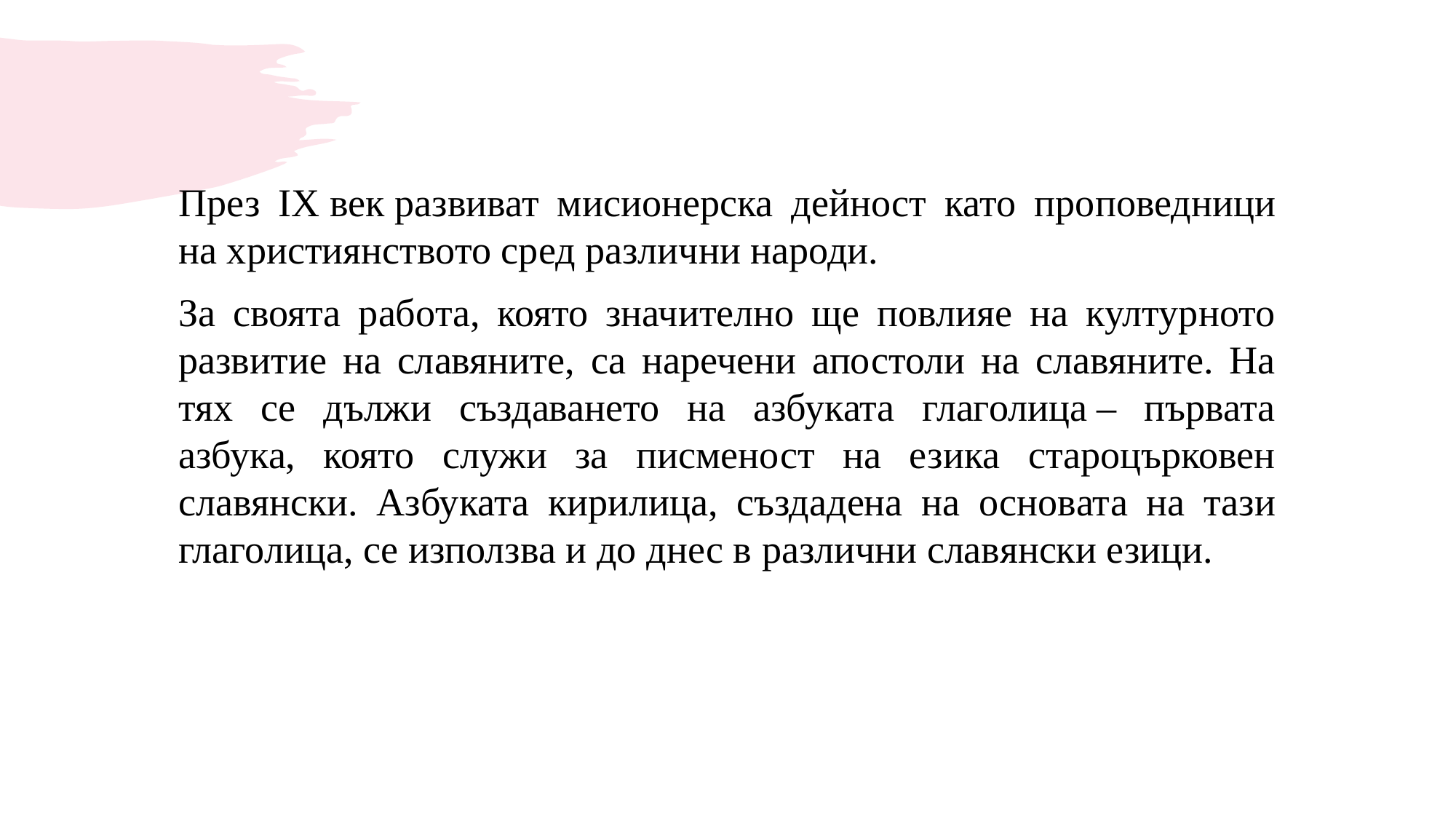

През IX век развиват мисионерска дейност като проповедници на християнството сред различни народи.
За своята работа, която значително ще повлияе на културното развитие на славяните, са наречени апостоли на славяните. На тях се дължи създаването на азбуката глаголица – първата азбука, която служи за писменост на езика староцърковен славянски. Азбуката кирилица, създадена на основата на тази глаголица, се използва и до днес в различни славянски езици.